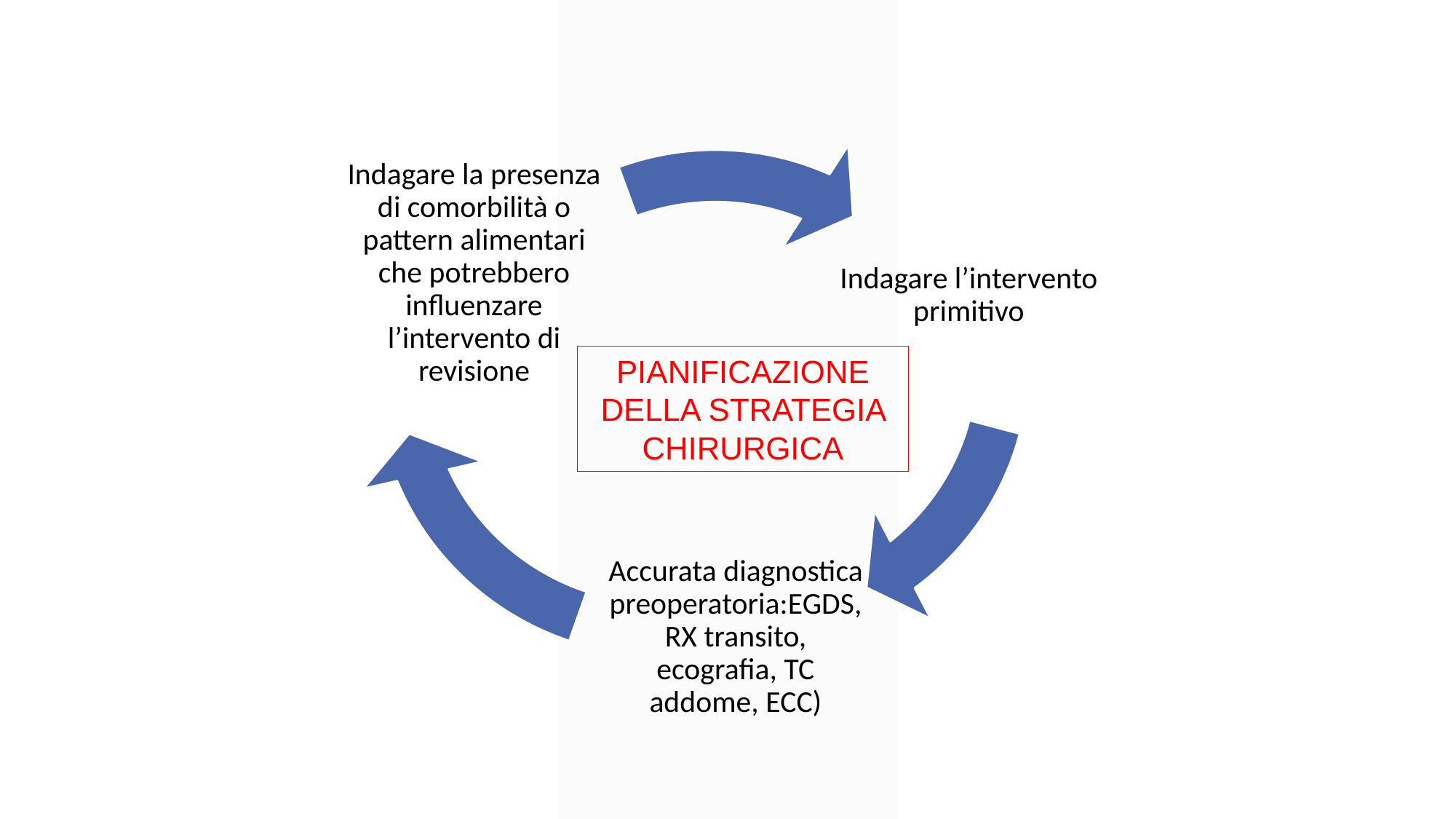

Indagare l’intervento primitivo
Accurata diagnostica preoperatoria:EGDS, RX transito, ecografia, TC addome, ECC)
Indagare la presenza di comorbilità o pattern alimentari che potrebbero influenzare l’intervento di revisione
PIANIFICAZIONE DELLA STRATEGIA CHIRURGICA